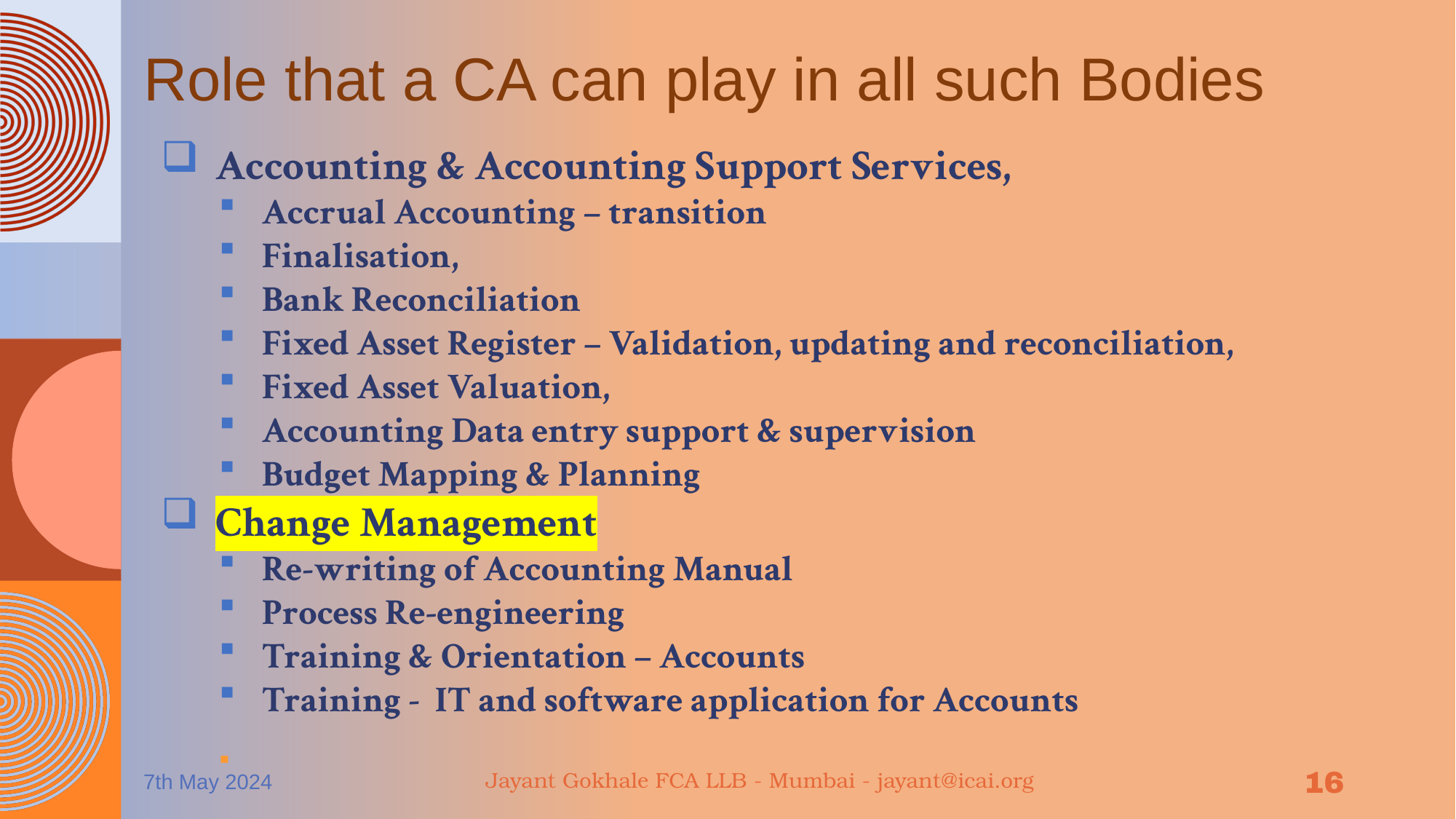

# Role that a CA can play in all such Bodies
Accounting & Accounting Support Services,
Accrual Accounting – transition
Finalisation,
Bank Reconciliation
Fixed Asset Register – Validation, updating and reconciliation,
Fixed Asset Valuation,
Accounting Data entry support & supervision
Budget Mapping & Planning
Change Management
Re-writing of Accounting Manual
Process Re-engineering
Training & Orientation – Accounts
Training -  IT and software application for Accounts

7th May 2024
Jayant Gokhale FCA LLB - Mumbai - jayant@icai.org
16